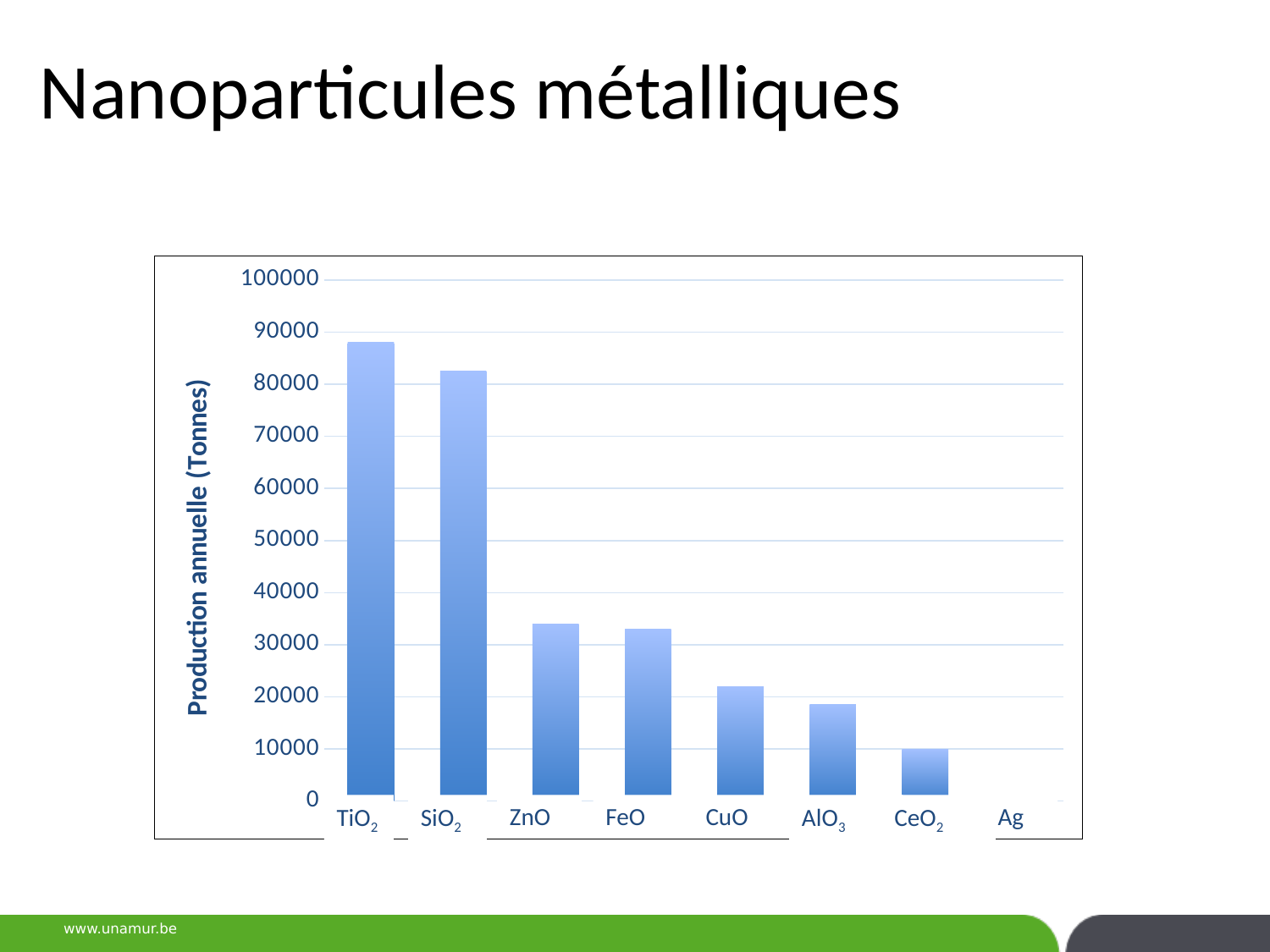

# Nanoparticules métalliques

### Chart

| Category |  |
|---|---|
| TiO2 | 88000.0 |
| SiO2 | 82500.0 |
| ZnO | 34000.0 |
| Fe | 33000.0 |
| Cu | 22000.0 |
| AlO3 | 18500.0 |
| CeO2 | 10000.0 |
| Ag | 450.0 |
TiO2
CeO2
Ag
AlO3
CuO
SiO2
ZnO
FeO